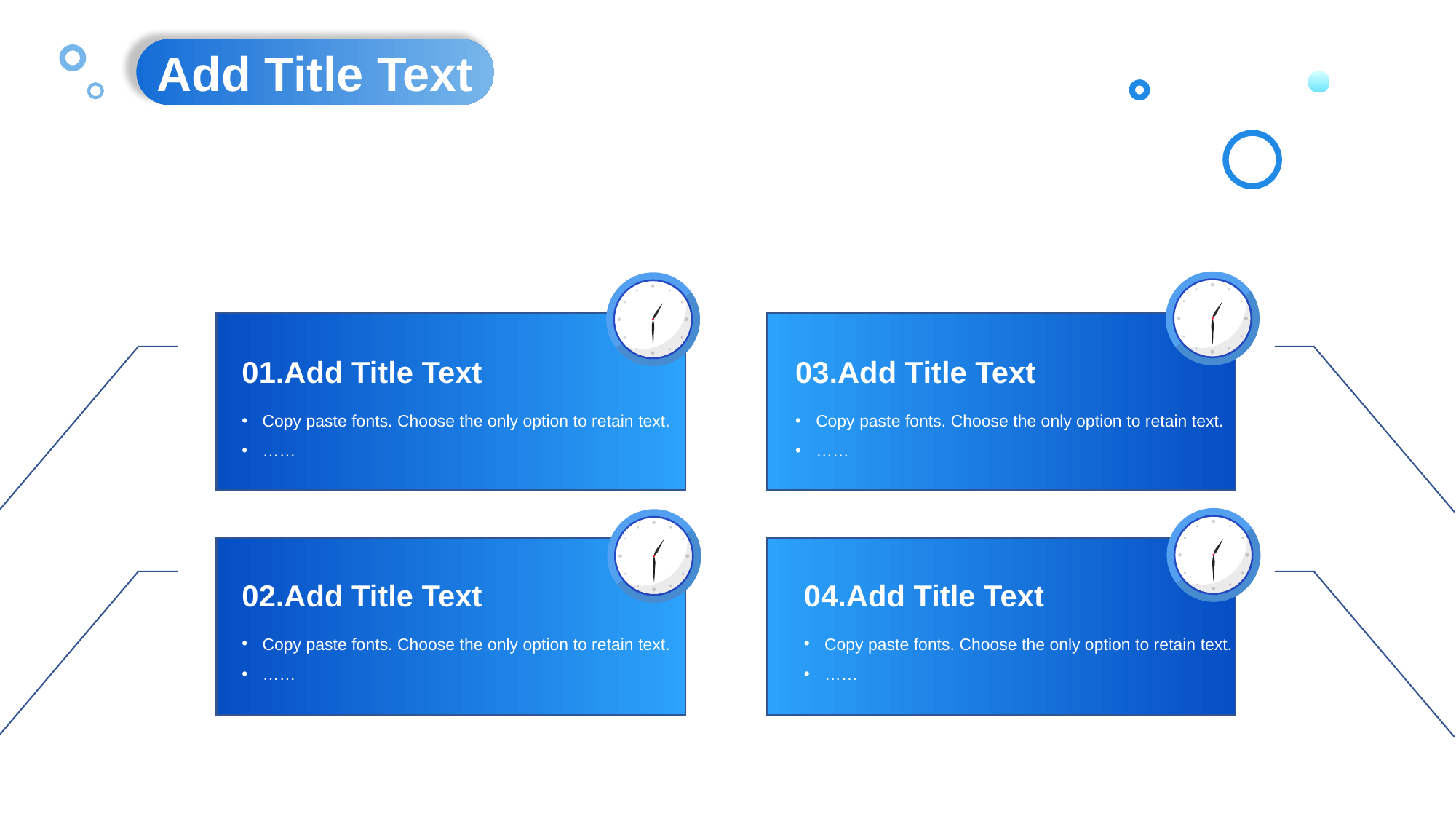

Add Title Text

03.Add Title Text
Copy paste fonts. Choose the only option to retain text.
……

01.Add Title Text
Copy paste fonts. Choose the only option to retain text.
……

04.Add Title Text
Copy paste fonts. Choose the only option to retain text.
……

02.Add Title Text
Copy paste fonts. Choose the only option to retain text.
……